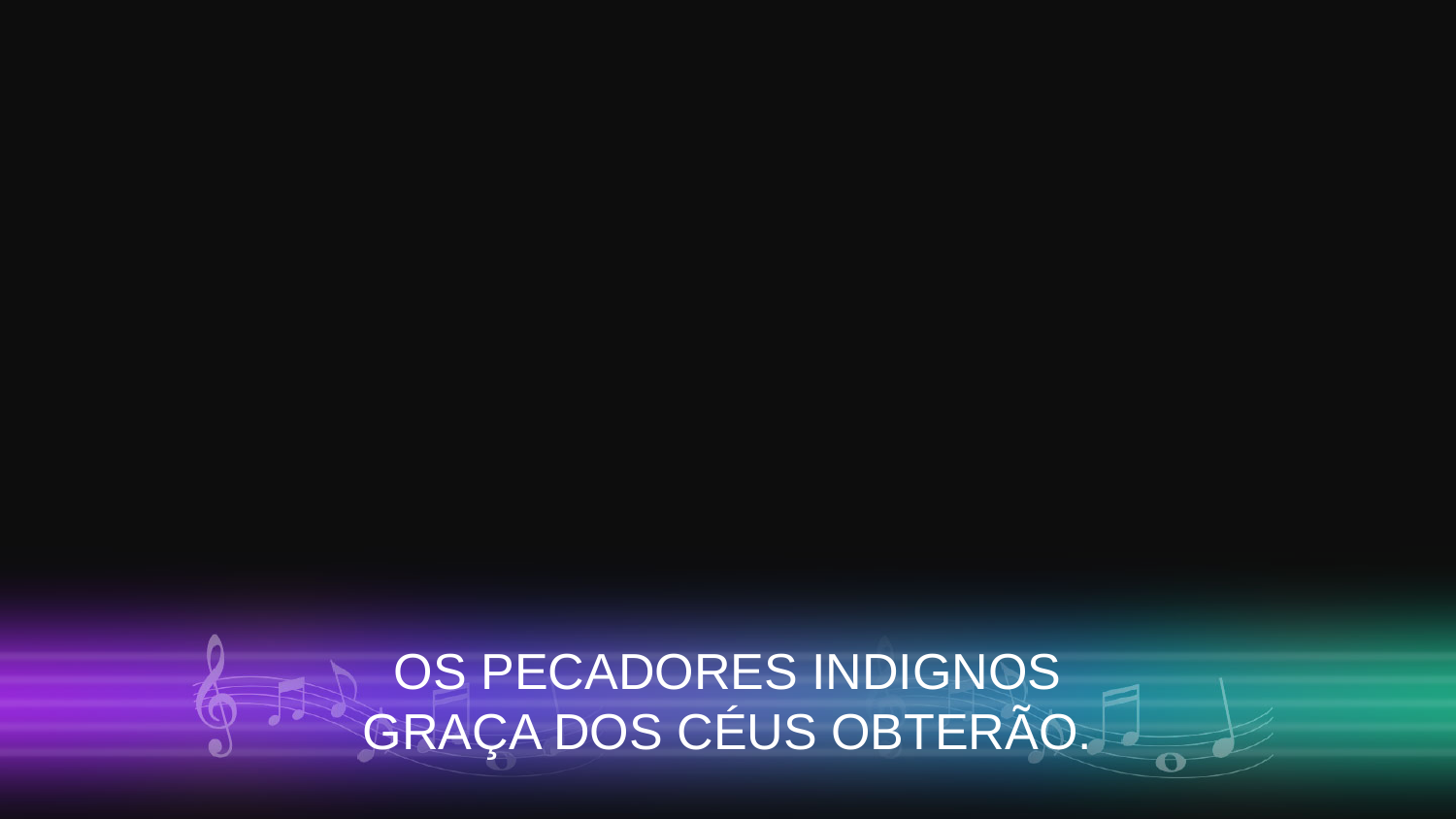

OS PECADORES INDIGNOS
GRAÇA DOS CÉUS OBTERÃO.